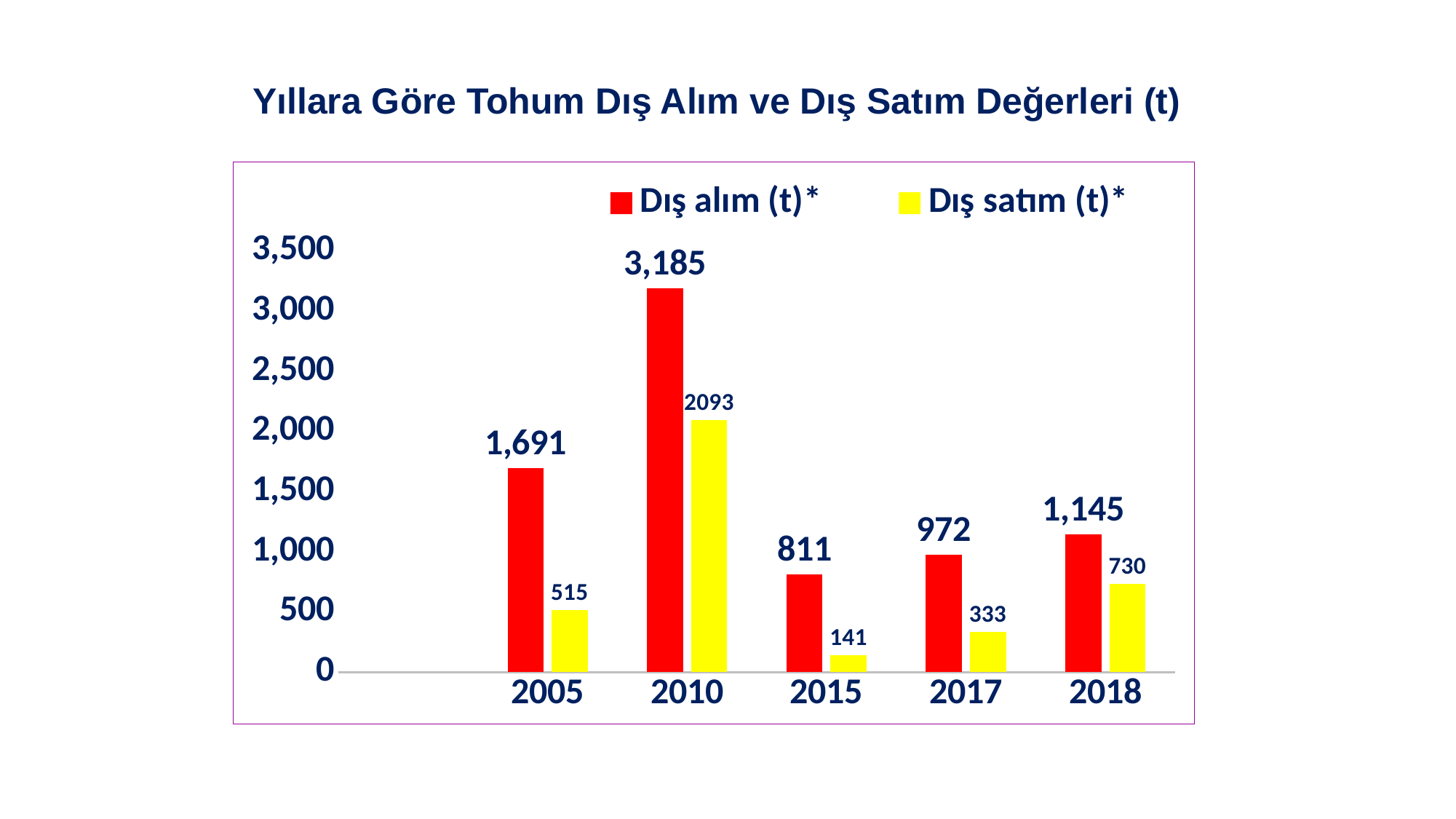

Yıllara Göre Tohum Dış Alım ve Dış Satım Değerleri (t)

### Chart

| Category | Dış alım (t)* | Dış satım (t)* |
|---|---|---|
|  | None | None |
| 2005 | 1691.0 | 515.0 |
| 2010 | 3185.0 | 2093.0 |
| 2015 | 811.0 | 141.0 |
| 2017 | 972.0 | 333.0 |
| 2018 | 1145.0 | 730.0 |